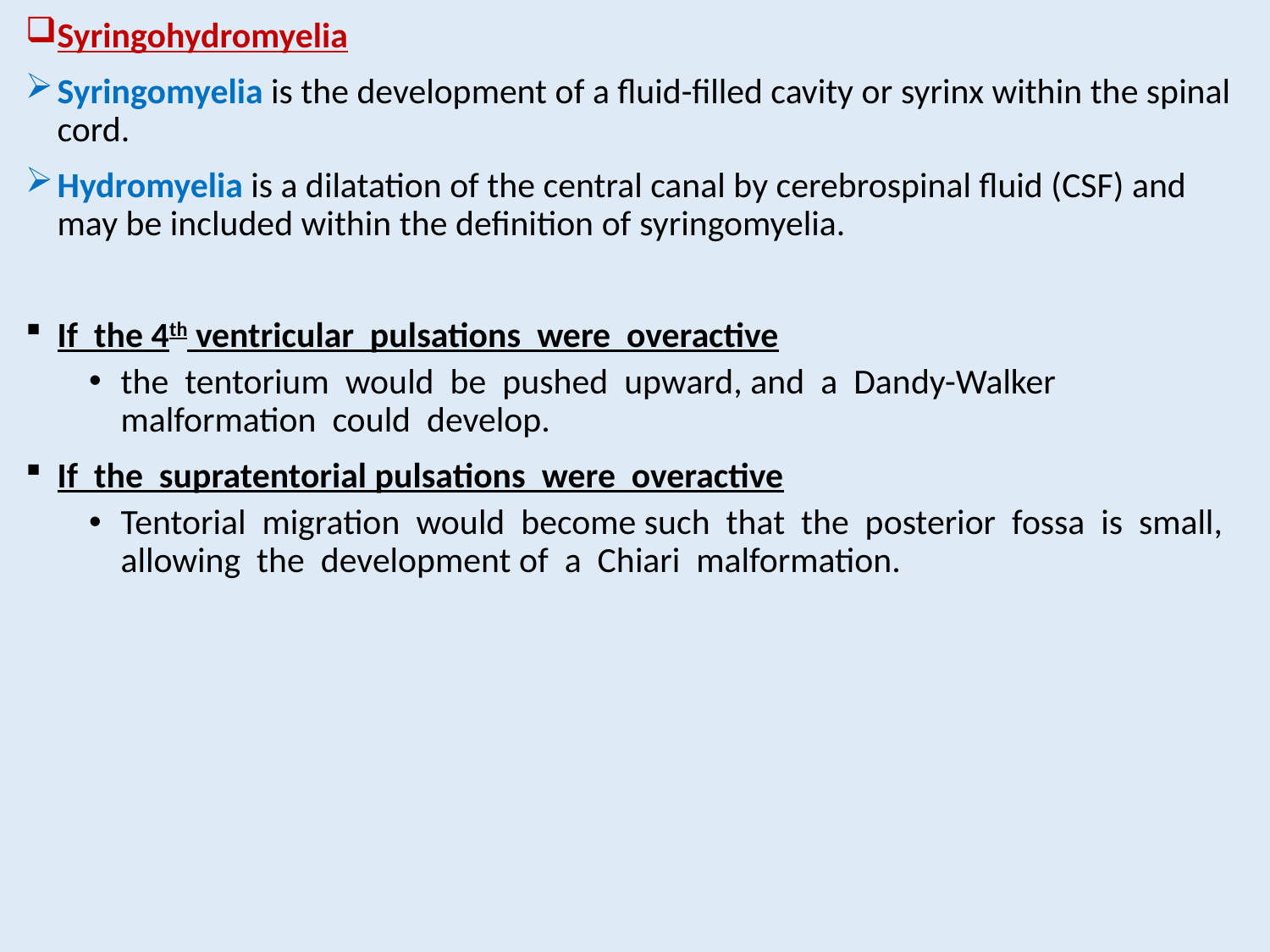

Syringohydromyelia
Syringomyelia is the development of a fluid-filled cavity or syrinx within the spinal cord.
Hydromyelia is a dilatation of the central canal by cerebrospinal fluid (CSF) and may be included within the definition of syringomyelia.

If  the 4th ventricular  pulsations  were  overactive
the  tentorium  would  be  pushed  upward, and  a  Dandy-Walker malformation  could  develop.
If  the  supratentorial pulsations  were  overactive
Tentorial  migration  would  become such  that  the  posterior  fossa  is  small,  allowing  the  development of  a  Chiari  malformation.